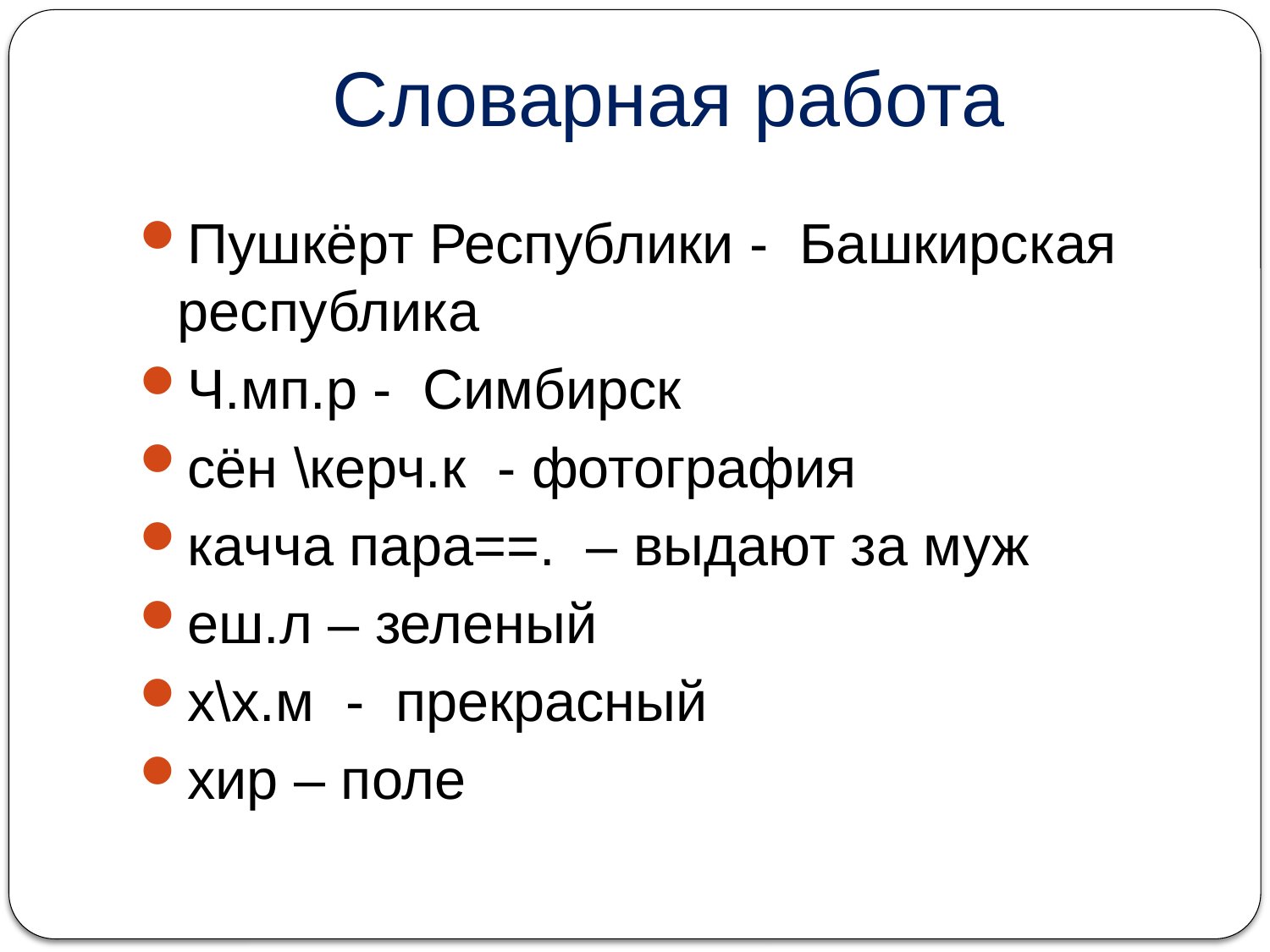

# Словарная работа
Пушкёрт Республики -  Башкирская  республика
Ч.мп.р -  Симбирск
сён \керч.к  - фотография
качча пара==.  – выдают за муж
еш.л – зеленый
х\х.м  -  прекрасный
хир – поле